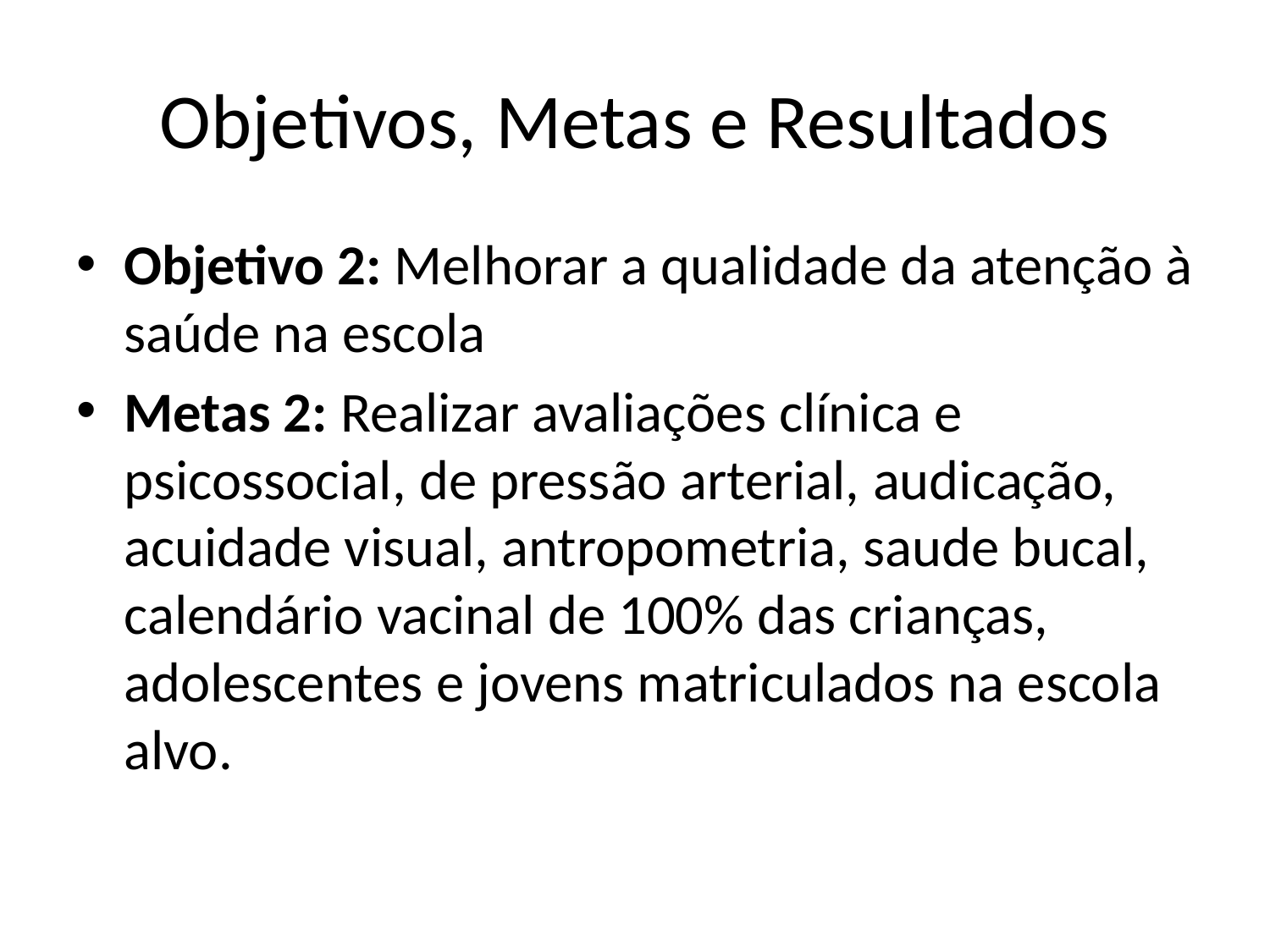

# Objetivos, Metas e Resultados
Objetivo 2: Melhorar a qualidade da atenção à saúde na escola
Metas 2: Realizar avaliações clínica e psicossocial, de pressão arterial, audicação, acuidade visual, antropometria, saude bucal, calendário vacinal de 100% das crianças, adolescentes e jovens matriculados na escola alvo.